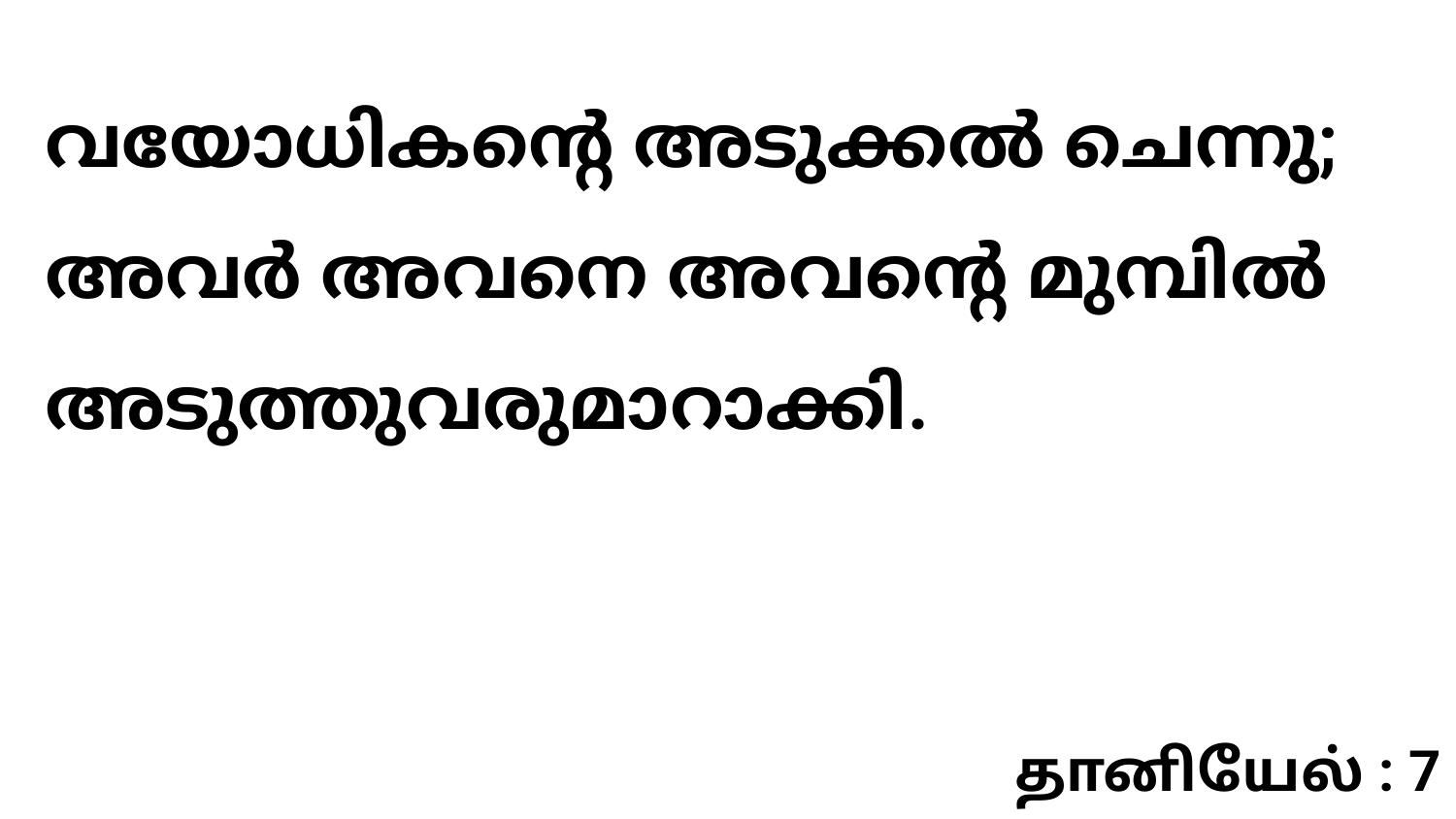

വയോധികന്റെ അടുക്കൽ ചെന്നു; അവർ അവനെ അവന്റെ മുമ്പിൽ അടുത്തുവരുമാറാക്കി.
தானியேல் : 7